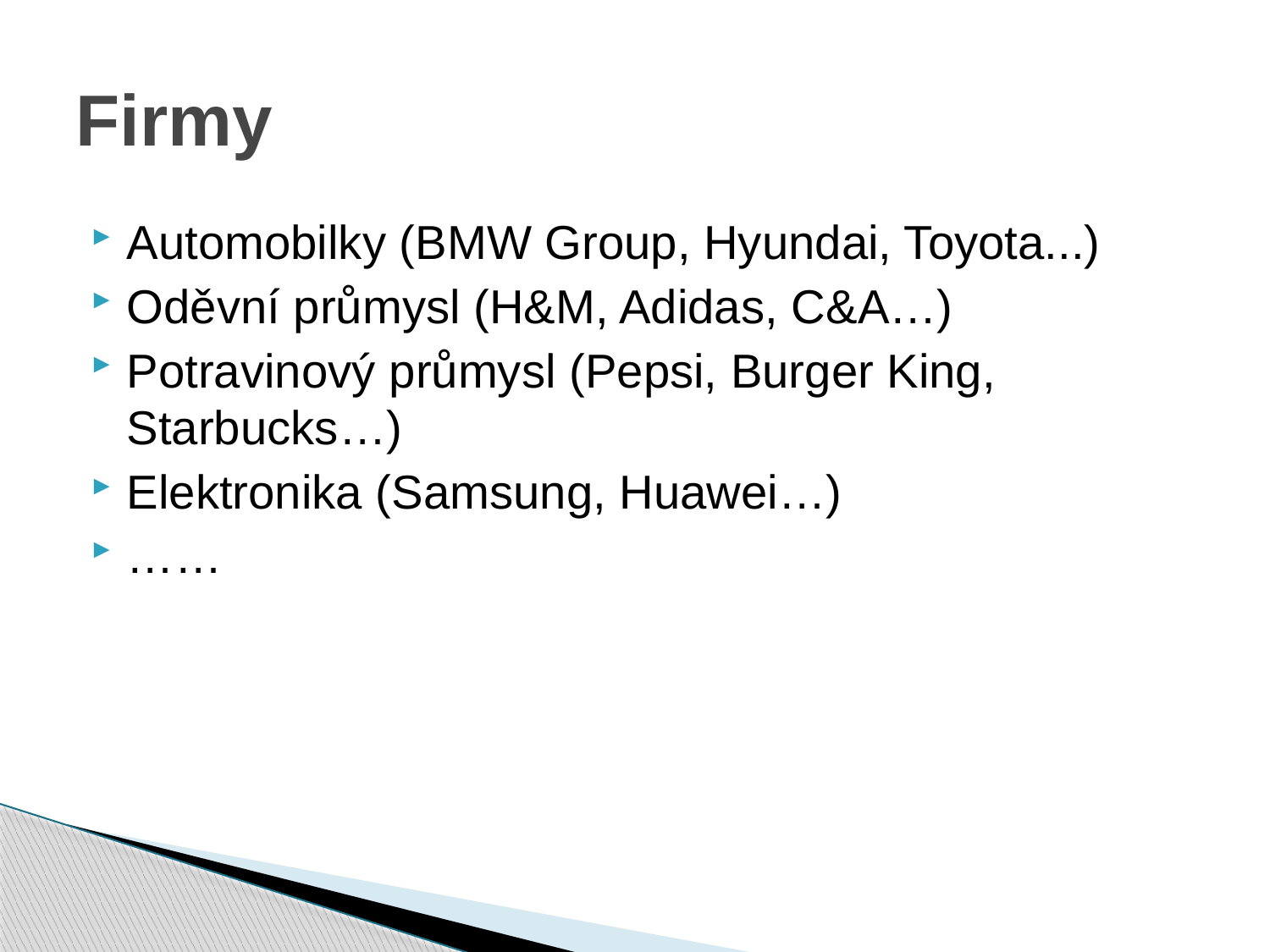

# Firmy
Automobilky (BMW Group, Hyundai, Toyota...)
Oděvní průmysl (H&M, Adidas, C&A…)
Potravinový průmysl (Pepsi, Burger King, Starbucks…)
Elektronika (Samsung, Huawei…)
……